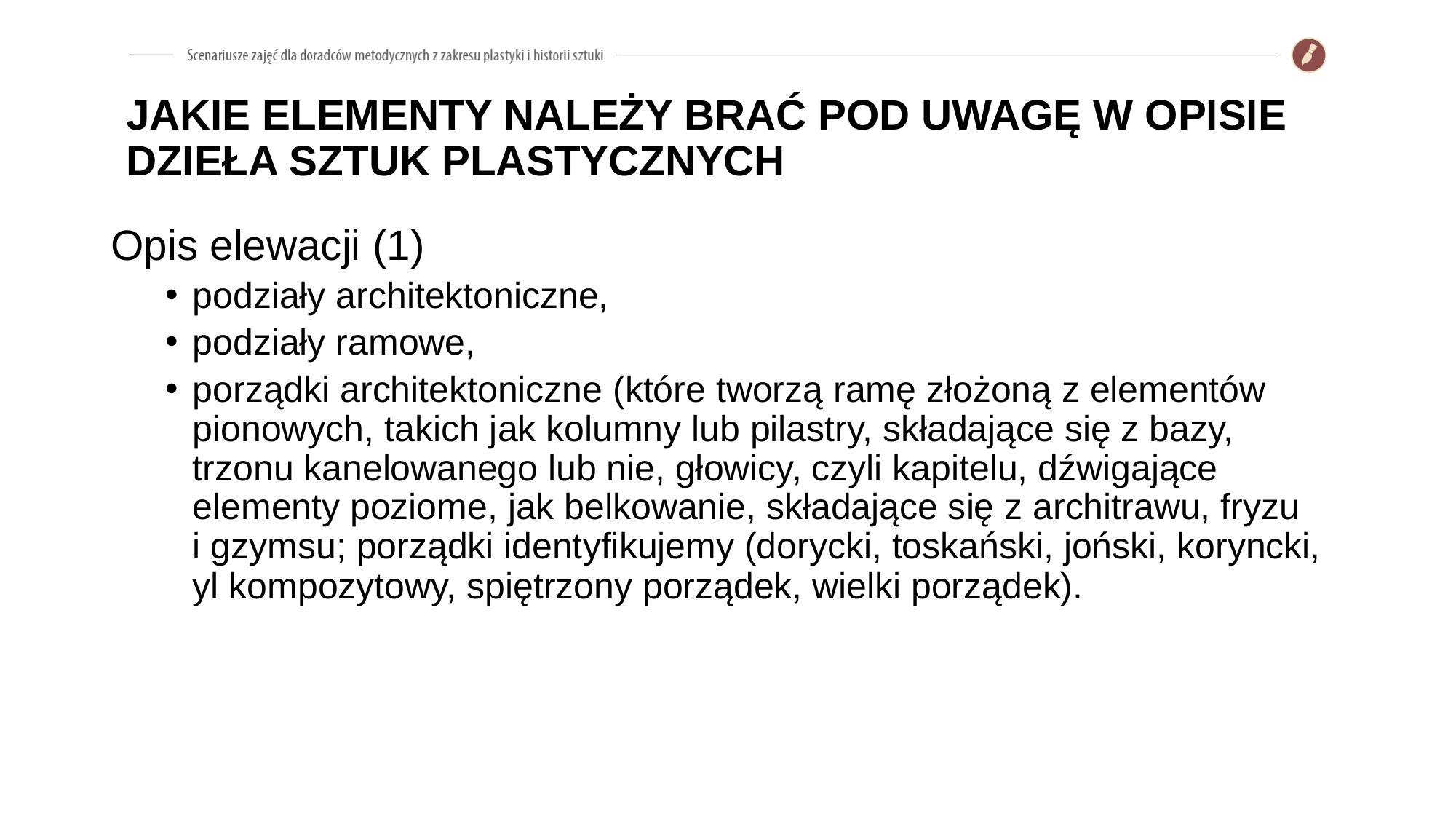

# JAKIE ELEMENTY NALEŻY BRAĆ POD UWAGĘ W OPISIE DZIEŁA SZTUK PLASTYCZNYCH
Opis elewacji (1)
podziały architektoniczne,
podziały ramowe,
porządki architektoniczne (które tworzą ramę złożoną z elementów pionowych, takich jak kolumny lub pilastry, składające się z bazy, trzonu kanelowanego lub nie, głowicy, czyli kapitelu, dźwigające elementy poziome, jak belkowanie, składające się z architrawu, fryzu
i gzymsu; porządki identyfikujemy (dorycki, toskański, joński, koryncki, yl kompozytowy, spiętrzony porządek, wielki porządek).